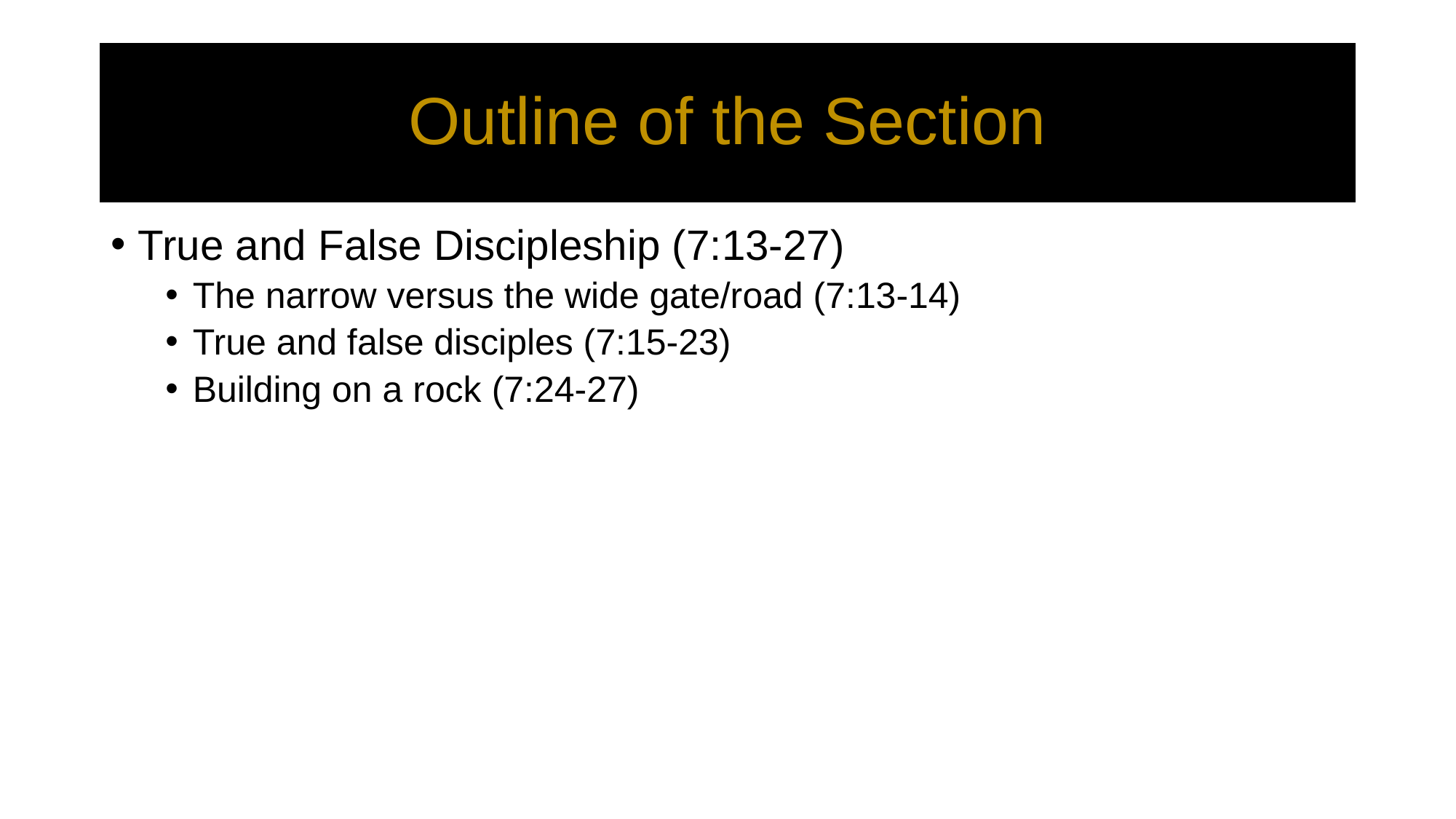

# Outline of the Section
True and False Discipleship (7:13-27)
The narrow versus the wide gate/road (7:13-14)
True and false disciples (7:15-23)
Building on a rock (7:24-27)